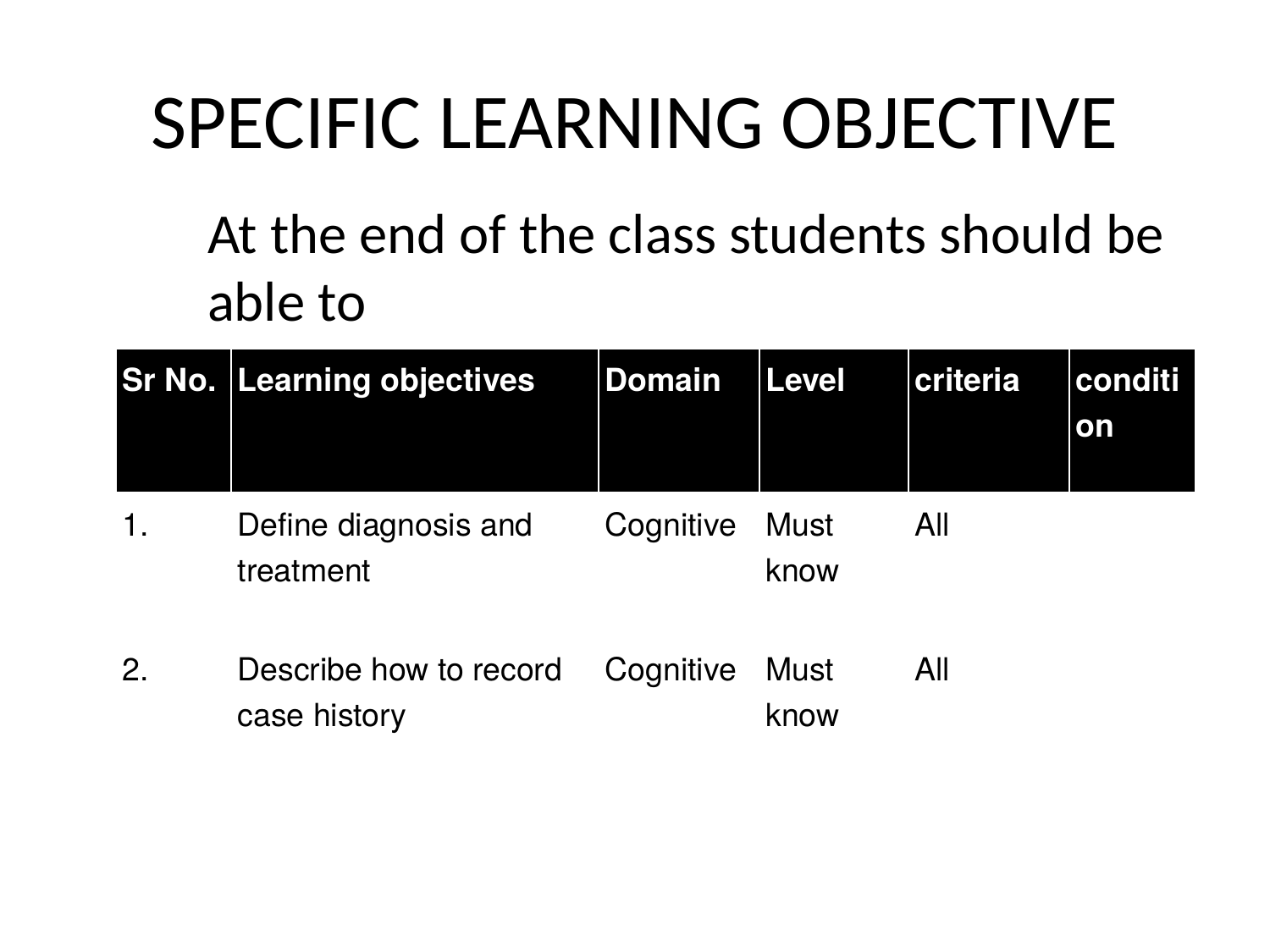

SPECIFIC LEARNING OBJECTIVE
At the end of the class students should be able to
| Sr No. | Learning objectives | Domain | Level | criteria | condition |
| --- | --- | --- | --- | --- | --- |
| 1. | Define diagnosis and treatment | Cognitive | Must know | All |  |
| 2. | Describe how to record case history | Cognitive | Must know | All |  |